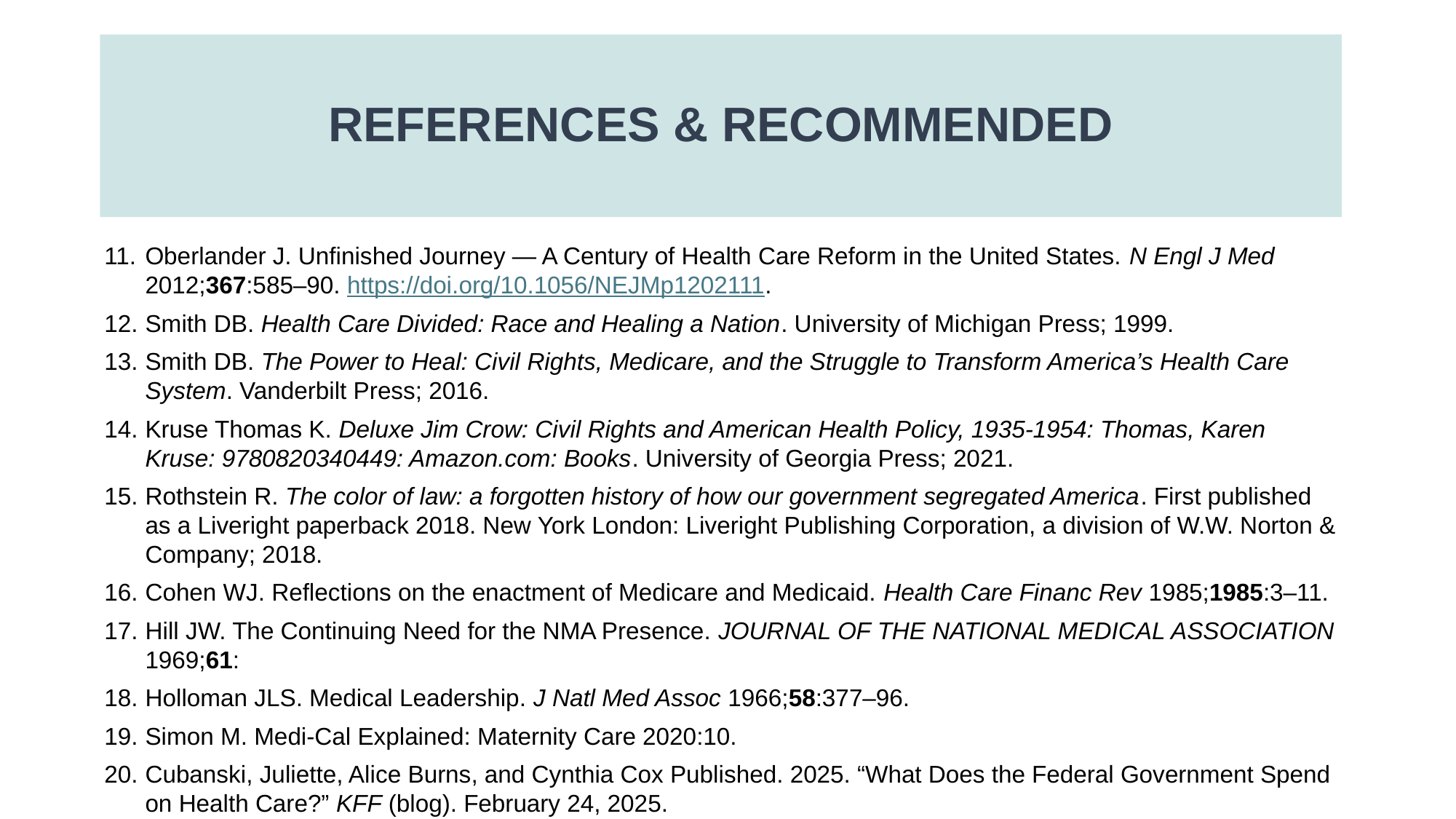

REFERENCES & RECOMMENDED
Oberlander J. Unfinished Journey — A Century of Health Care Reform in the United States. N Engl J Med 2012;367:585–90. https://doi.org/10.1056/NEJMp1202111.
Smith DB. Health Care Divided: Race and Healing a Nation. University of Michigan Press; 1999.
Smith DB. The Power to Heal: Civil Rights, Medicare, and the Struggle to Transform America’s Health Care System. Vanderbilt Press; 2016.
Kruse Thomas K. Deluxe Jim Crow: Civil Rights and American Health Policy, 1935-1954: Thomas, Karen Kruse: 9780820340449: Amazon.com: Books. University of Georgia Press; 2021.
Rothstein R. The color of law: a forgotten history of how our government segregated America. First published as a Liveright paperback 2018. New York London: Liveright Publishing Corporation, a division of W.W. Norton & Company; 2018.
Cohen WJ. Reflections on the enactment of Medicare and Medicaid. Health Care Financ Rev 1985;1985:3–11.
Hill JW. The Continuing Need for the NMA Presence. JOURNAL OF THE NATIONAL MEDICAL ASSOCIATION 1969;61:
Holloman JLS. Medical Leadership. J Natl Med Assoc 1966;58:377–96.
Simon M. Medi-Cal Explained: Maternity Care 2020:10.
Cubanski, Juliette, Alice Burns, and Cynthia Cox Published. 2025. “What Does the Federal Government Spend on Health Care?” KFF (blog). February 24, 2025.